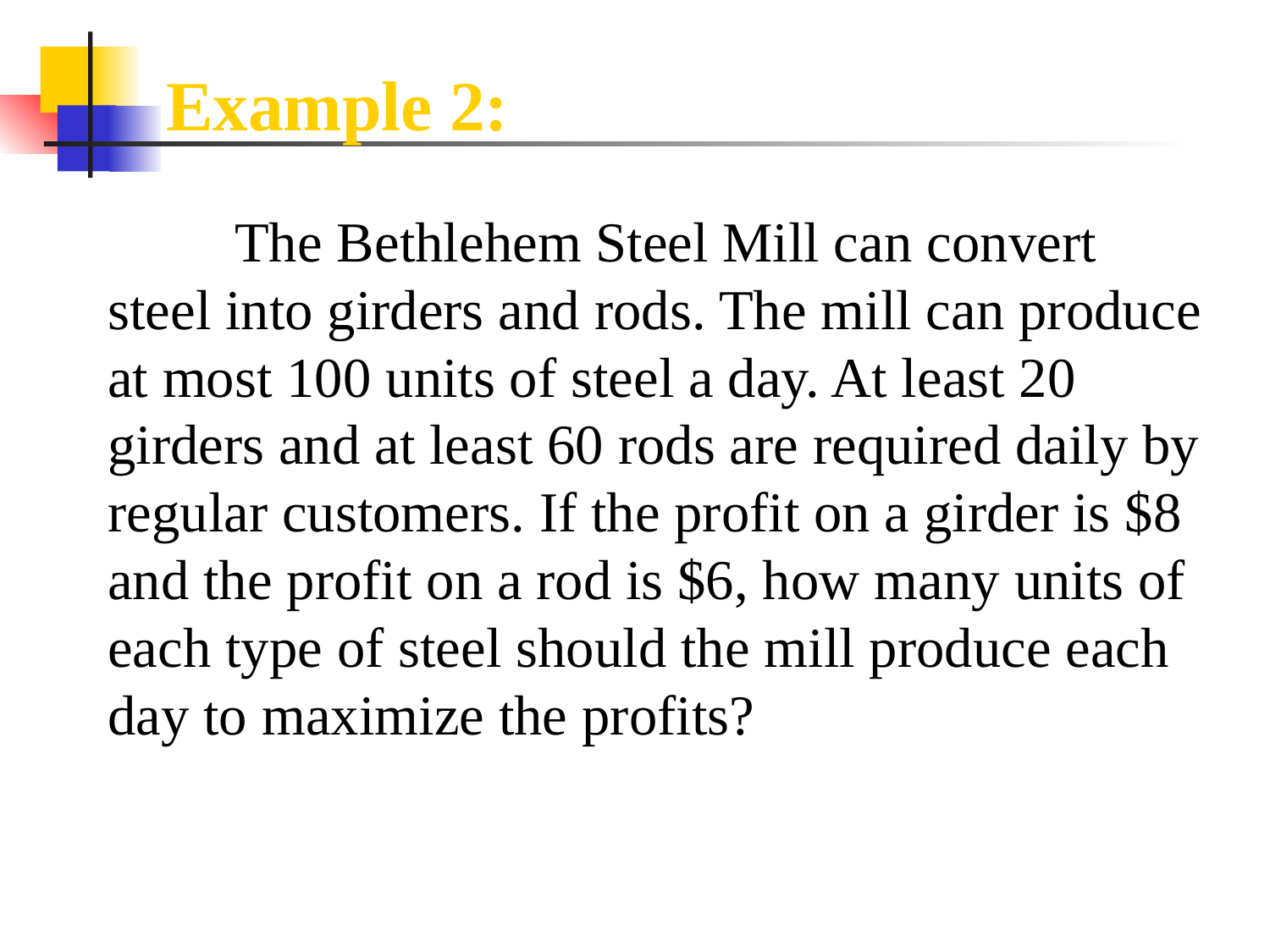

Example 2:
	The Bethlehem Steel Mill can convert steel into girders and rods. The mill can produce at most 100 units of steel a day. At least 20 girders and at least 60 rods are required daily by regular customers. If the profit on a girder is $8 and the profit on a rod is $6, how many units of each type of steel should the mill produce each day to maximize the profits?